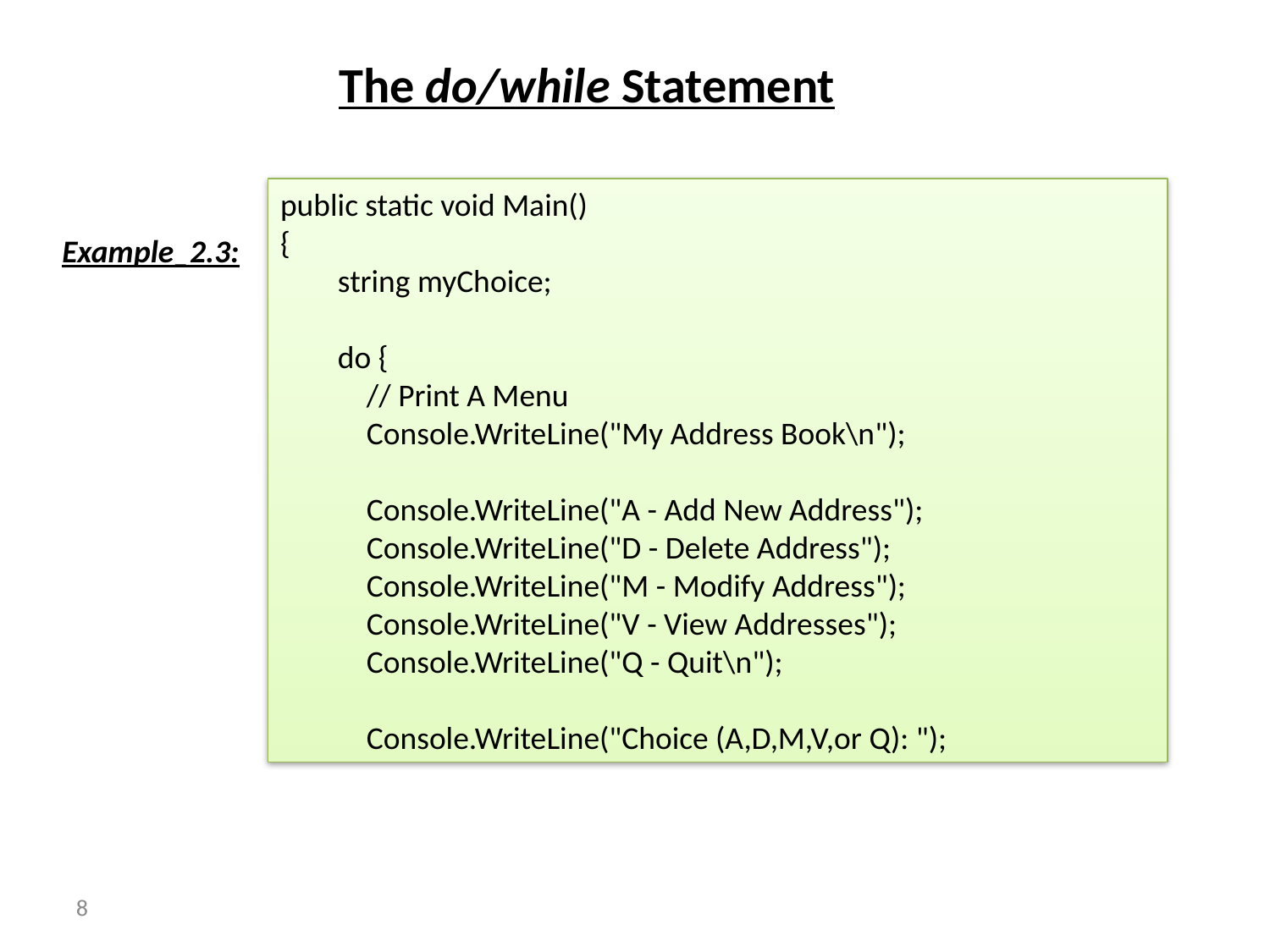

# The do/while Statement
 Example_2.3:
public static void Main()
{
        string myChoice;
        do {
            // Print A Menu
            Console.WriteLine("My Address Book\n");
            Console.WriteLine("A - Add New Address");
            Console.WriteLine("D - Delete Address");
            Console.WriteLine("M - Modify Address");
            Console.WriteLine("V - View Addresses");
            Console.WriteLine("Q - Quit\n");
            Console.WriteLine("Choice (A,D,M,V,or Q): ");
8